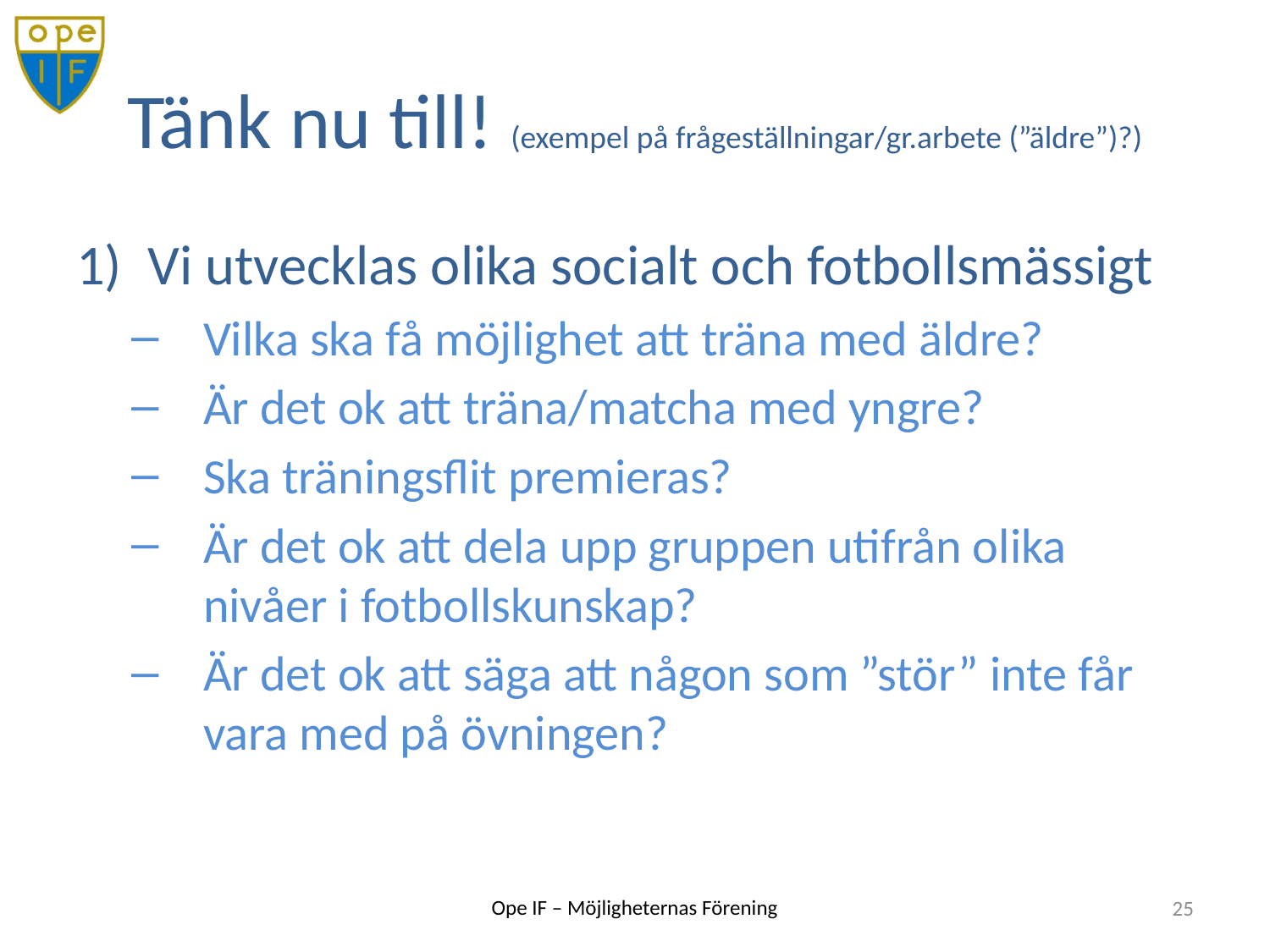

# Tänk nu till! (exempel på frågeställningar/gr.arbete (”äldre”)?)
Vi utvecklas olika socialt och fotbollsmässigt
Vilka ska få möjlighet att träna med äldre?
Är det ok att träna/matcha med yngre?
Ska träningsflit premieras?
Är det ok att dela upp gruppen utifrån olika nivåer i fotbollskunskap?
Är det ok att säga att någon som ”stör” inte får vara med på övningen?

25